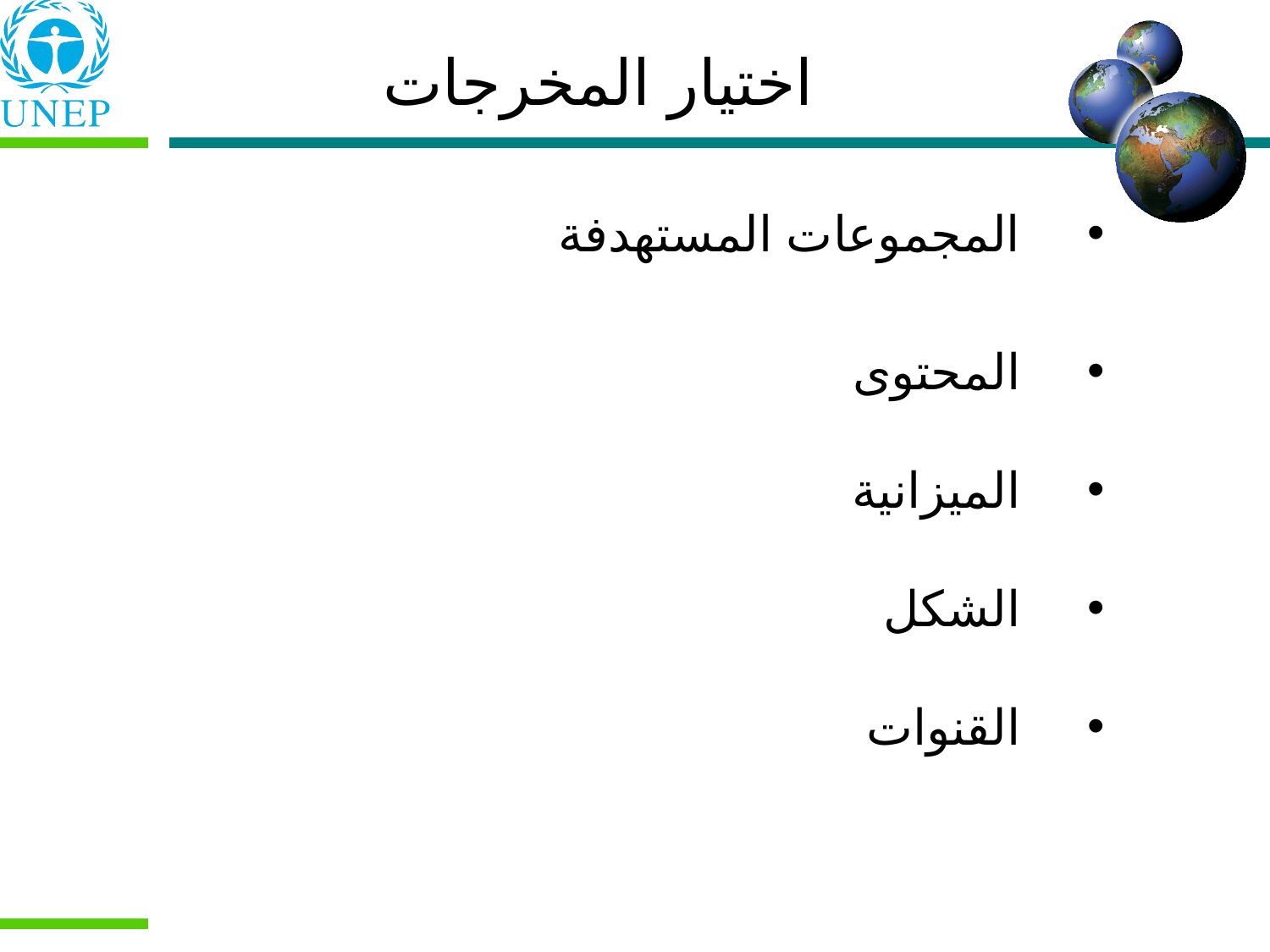

اختيار المخرجات
المجموعات المستهدفة

المحتوى

الميزانية

الشكل

القنوات